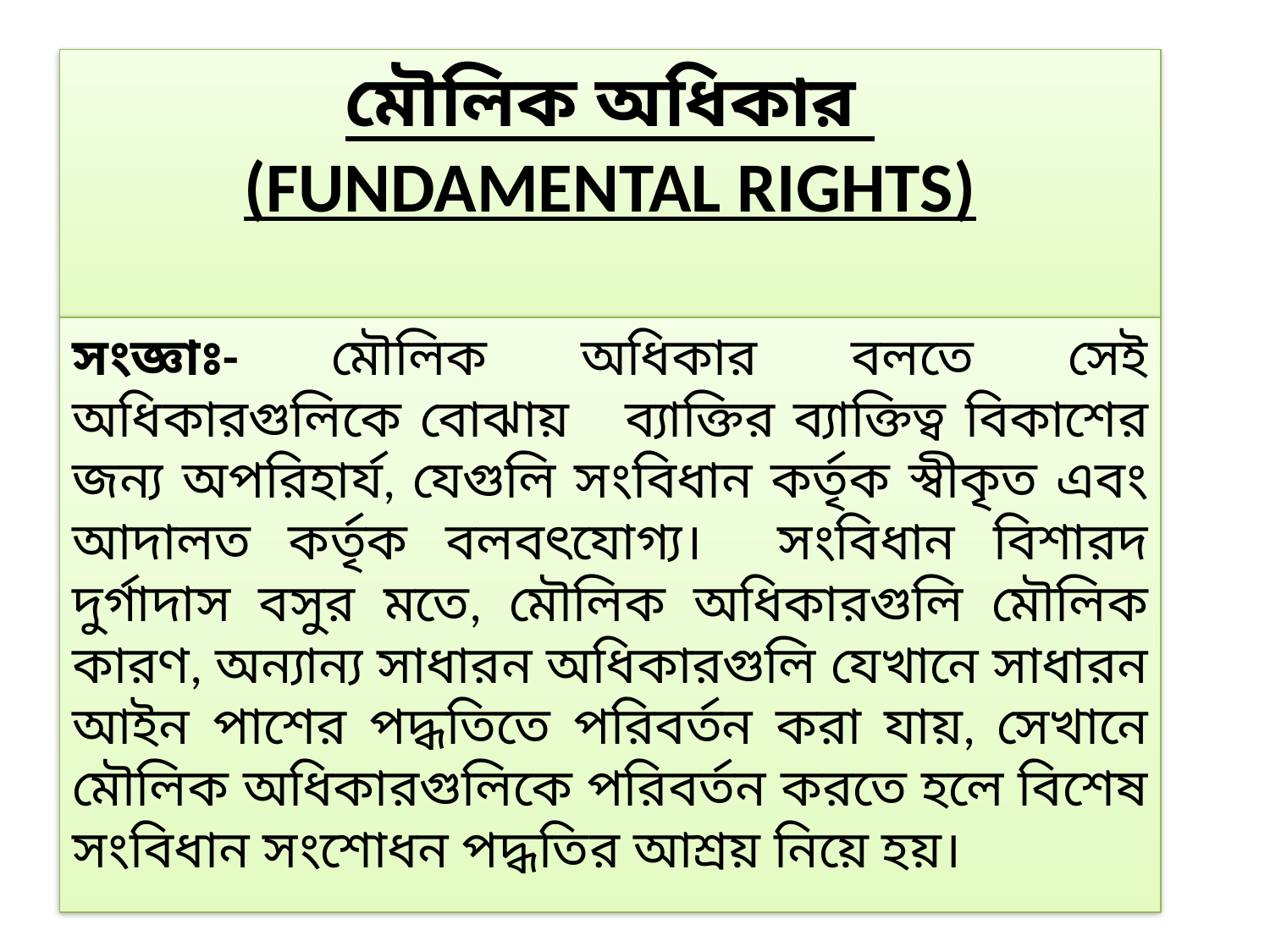

# মৌলিক অধিকার (FUNDAMENTAL RIGHTS)
সংজ্ঞাঃ- মৌলিক অধিকার বলতে সেই অধিকারগুলিকে বোঝায়   ব্যাক্তির ব্যাক্তিত্ব বিকাশের জন্য অপরিহার্য, যেগুলি সংবিধান কর্তৃক স্বীকৃত এবং আদালত কর্তৃক বলবৎযোগ্য।  সংবিধান বিশারদ দুর্গাদাস বসুর মতে, মৌলিক অধিকারগুলি মৌলিক কারণ, অন্যান্য সাধারন অধিকারগুলি যেখানে সাধারন আইন পাশের পদ্ধতিতে পরিবর্তন করা যায়, সেখানে মৌলিক অধিকারগুলিকে পরিবর্তন করতে হলে বিশেষ সংবিধান সংশোধন পদ্ধতির আশ্রয় নিয়ে হয়।